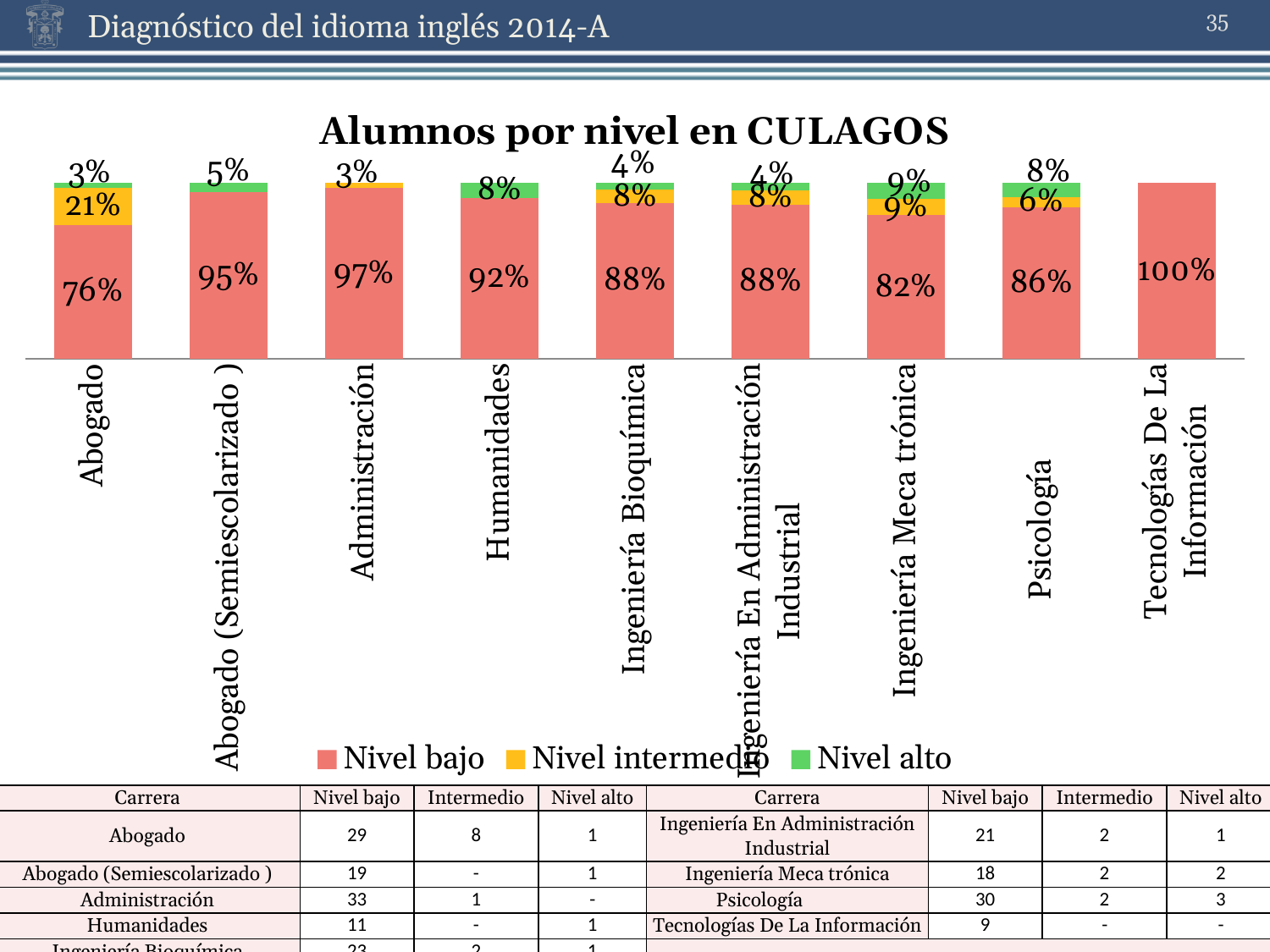

35

### Chart: Alumnos por nivel en CULAGOS

| Category | Nivel bajo | Nivel intermedio | Nivel alto |
|---|---|---|---|
| Abogado | 0.763157894736842 | 0.210526315789474 | 0.0263157894736842 |
| Abogado (Semiescolarizado ) | 0.95 | 0.0 | 0.05 |
| Administración | 0.970588235294118 | 0.0294117647058823 | 0.0 |
| Humanidades | 0.916666666666666 | 0.0 | 0.0833333333333333 |
| Ingeniería Bioquímica | 0.884615384615385 | 0.0769230769230769 | 0.0384615384615385 |
| Ingeniería En Administración Industrial | 0.875 | 0.0833333333333333 | 0.0416666666666667 |
| Ingeniería Meca trónica | 0.818181818181818 | 0.0909090909090909 | 0.0909090909090909 |
|  Psicología             | 0.857142857142857 | 0.0571428571428571 | 0.08 |
| Tecnologías De La Información | 1.0 | 0.0 | 0.0 |
| Carrera | Nivel bajo | Intermedio | Nivel alto | Carrera | Nivel bajo | Intermedio | Nivel alto |
| --- | --- | --- | --- | --- | --- | --- | --- |
| Abogado | 29 | 8 | 1 | Ingeniería En Administración Industrial | 21 | 2 | 1 |
| Abogado (Semiescolarizado ) | 19 | - | 1 | Ingeniería Meca trónica | 18 | 2 | 2 |
| Administración | 33 | 1 | - | Psicología | 30 | 2 | 3 |
| Humanidades | 11 | - | 1 | Tecnologías De La Información | 9 | - | - |
| Ingeniería Bioquímica | 23 | 2 | 1 |  |  |  |  |